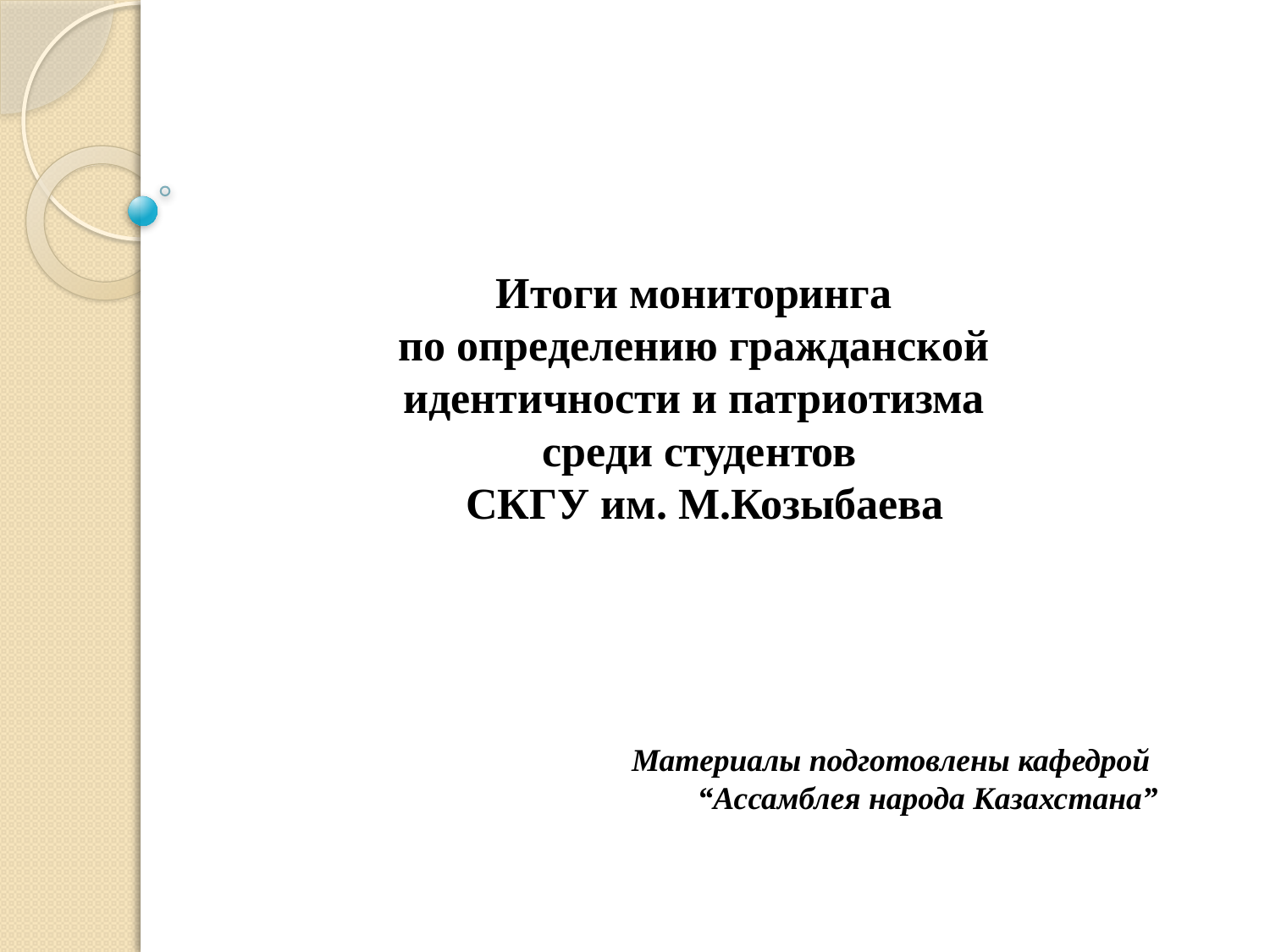

Итоги мониторинга
по определению гражданской
идентичности и патриотизма
среди студентов
 СКГУ им. М.Козыбаева

Материалы подготовлены кафедрой
“Ассамблея народа Казахстана”